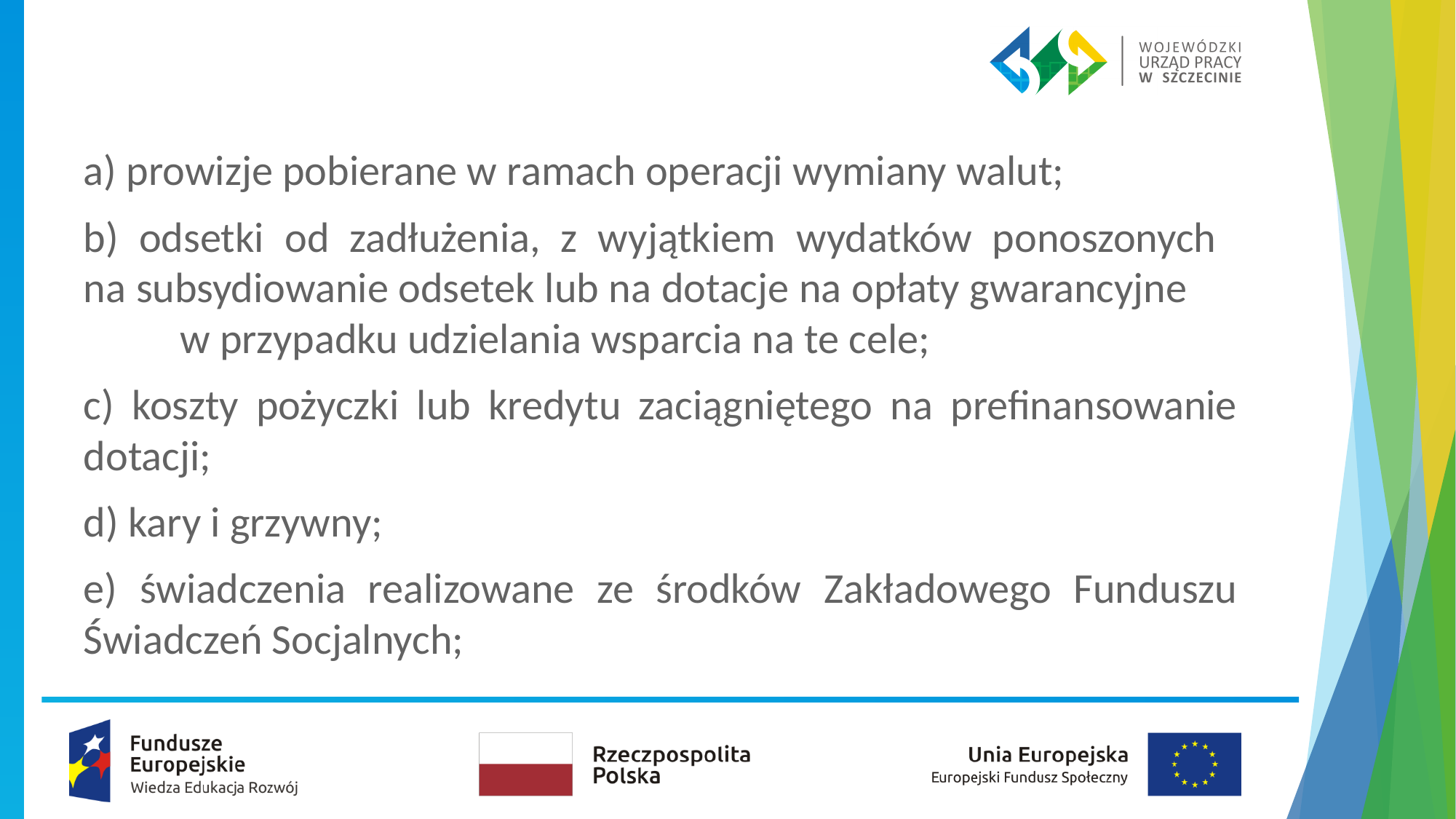

a) prowizje pobierane w ramach operacji wymiany walut;
b) odsetki od zadłużenia, z wyjątkiem wydatków ponoszonych
na subsydiowanie odsetek lub na dotacje na opłaty gwarancyjne                w przypadku udzielania wsparcia na te cele;
c) koszty pożyczki lub kredytu zaciągniętego na prefinansowanie dotacji;
d) kary i grzywny;
e) świadczenia realizowane ze środków Zakładowego Funduszu Świadczeń Socjalnych;